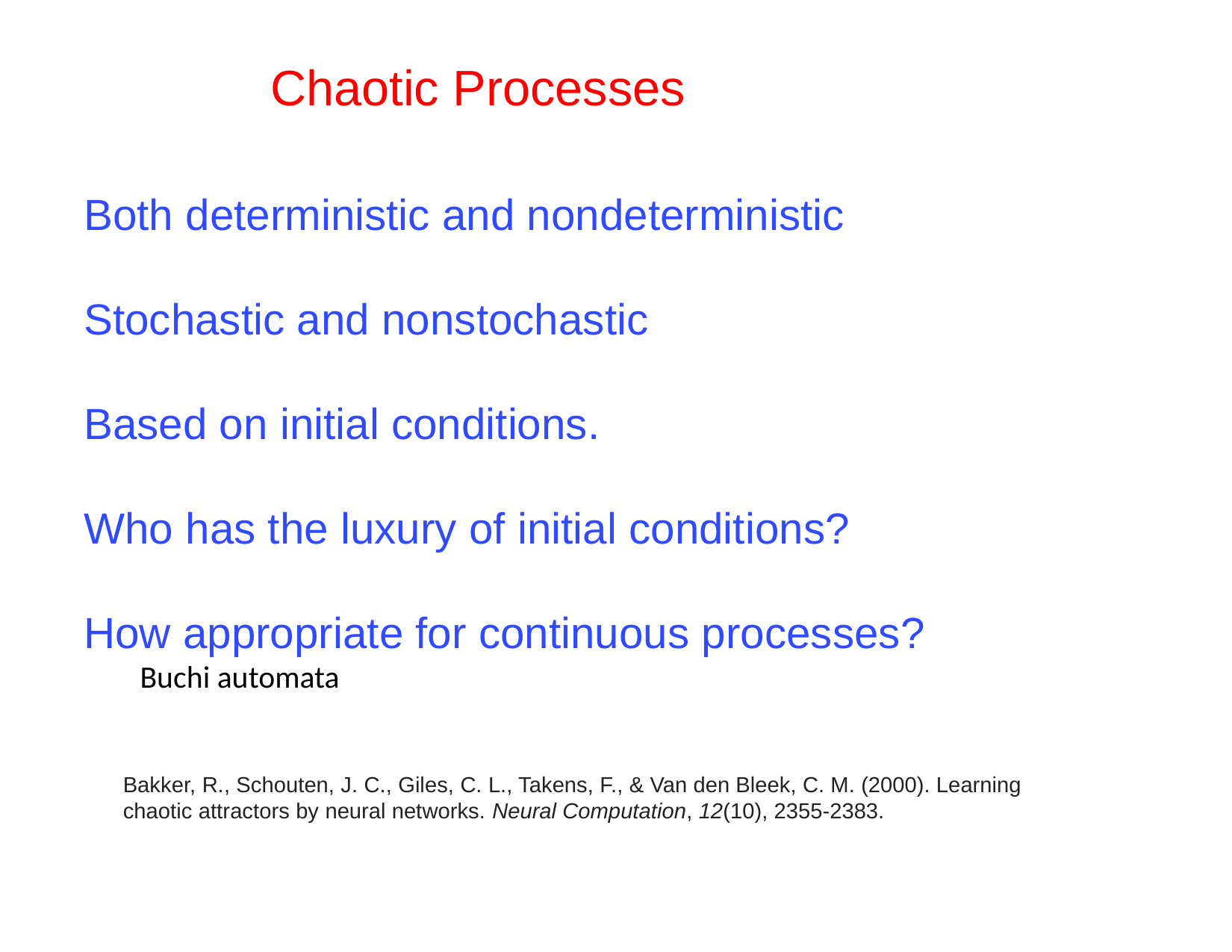

# Chaotic Processes
Both deterministic and nondeterministic

Stochastic and nonstochastic

Based on initial conditions.

Who has the luxury of initial conditions?

How appropriate for continuous processes?
Buchi automata

Bakker, R., Schouten, J. C., Giles, C. L., Takens, F., & Van den Bleek, C. M. (2000). Learning chaotic attractors by neural networks. Neural Computation, 12(10), 2355-2383.